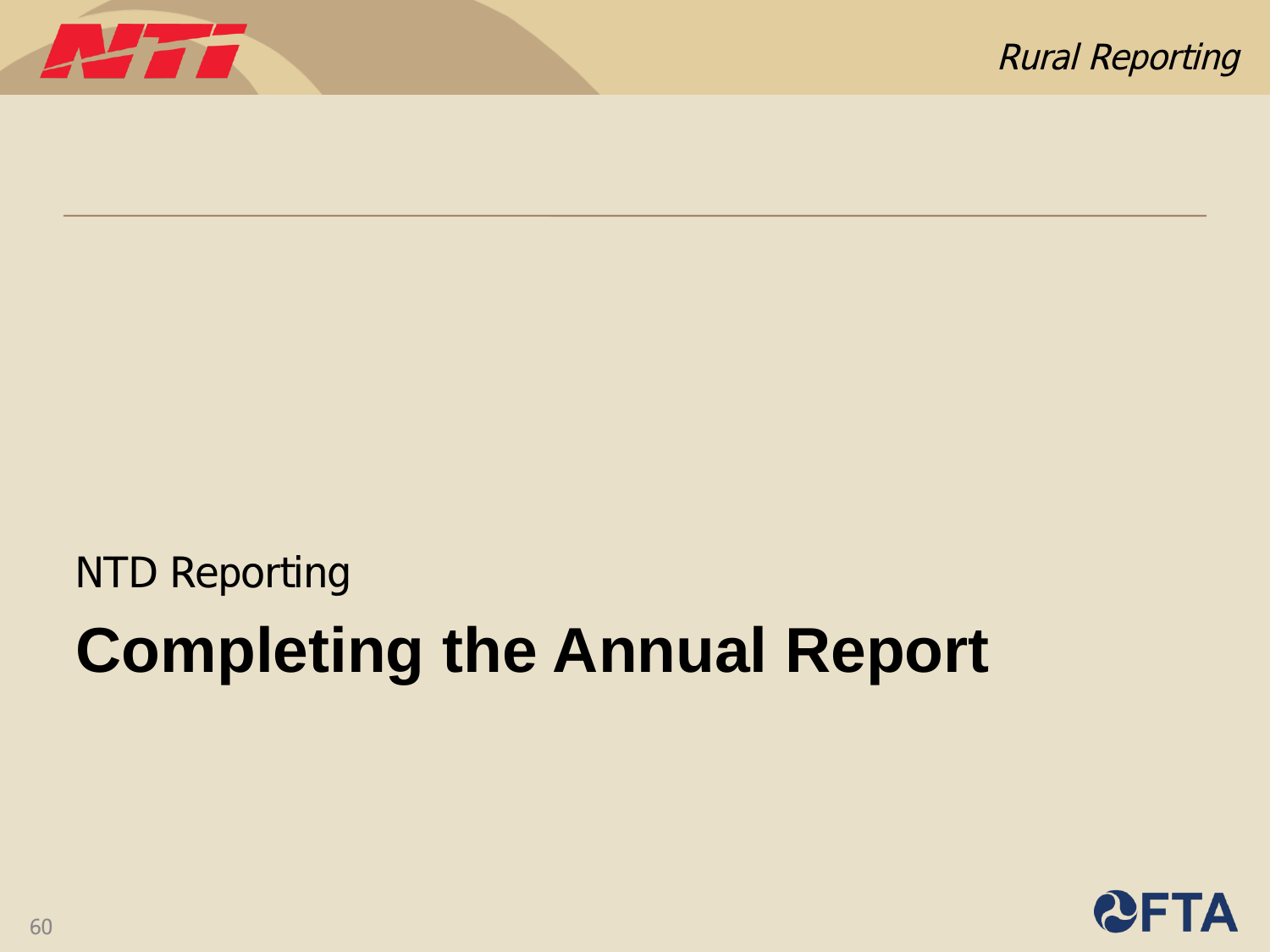

# Completing the Annual Report
NTD Reporting
Completing the Annual Report
60